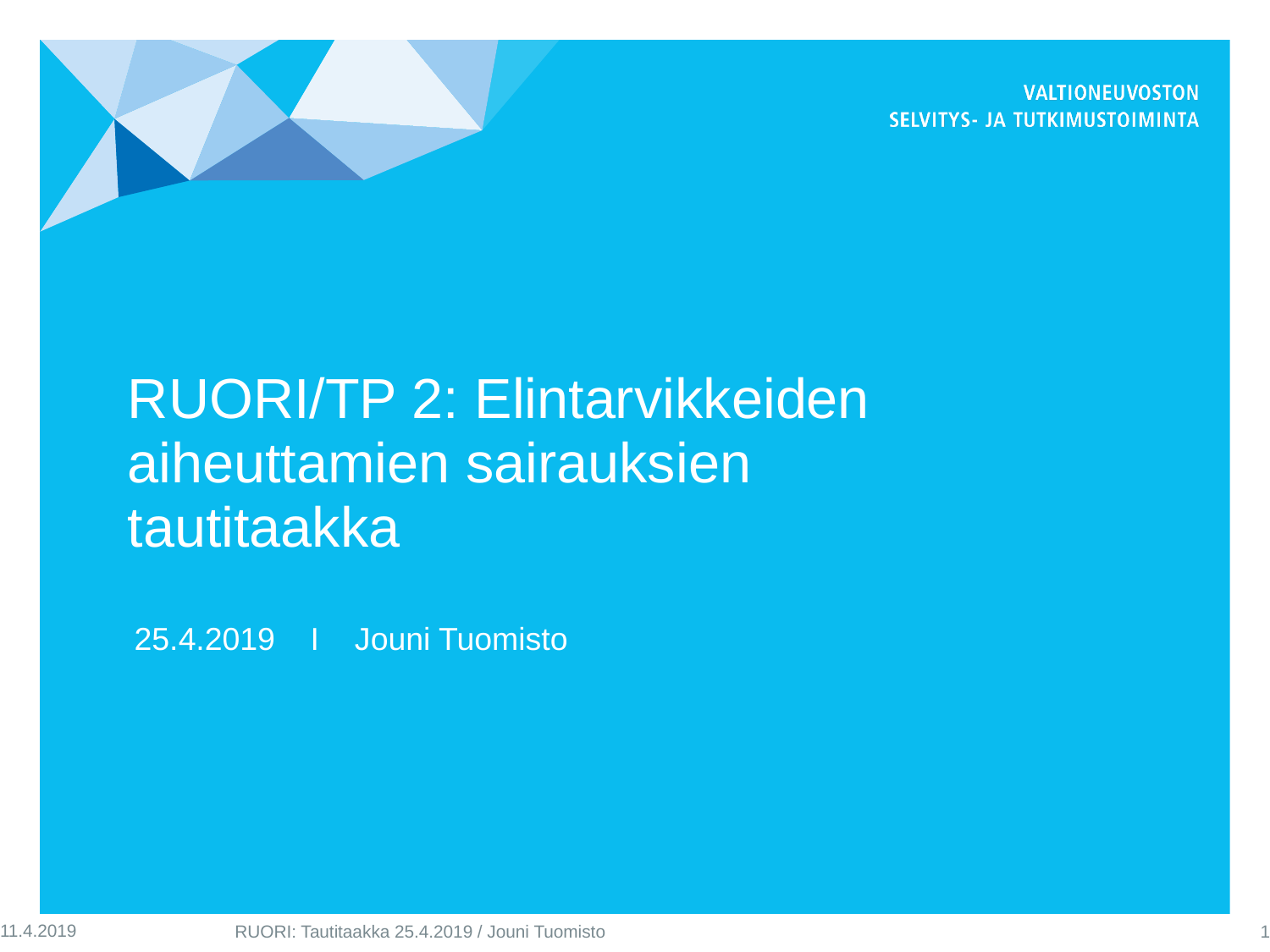

# RUORI/TP 2: Elintarvikkeiden aiheuttamien sairauksien tautitaakka
25.4.2019    I    Jouni Tuomisto
11.4.2019
RUORI: Tautitaakka 25.4.2019 / Jouni Tuomisto
1